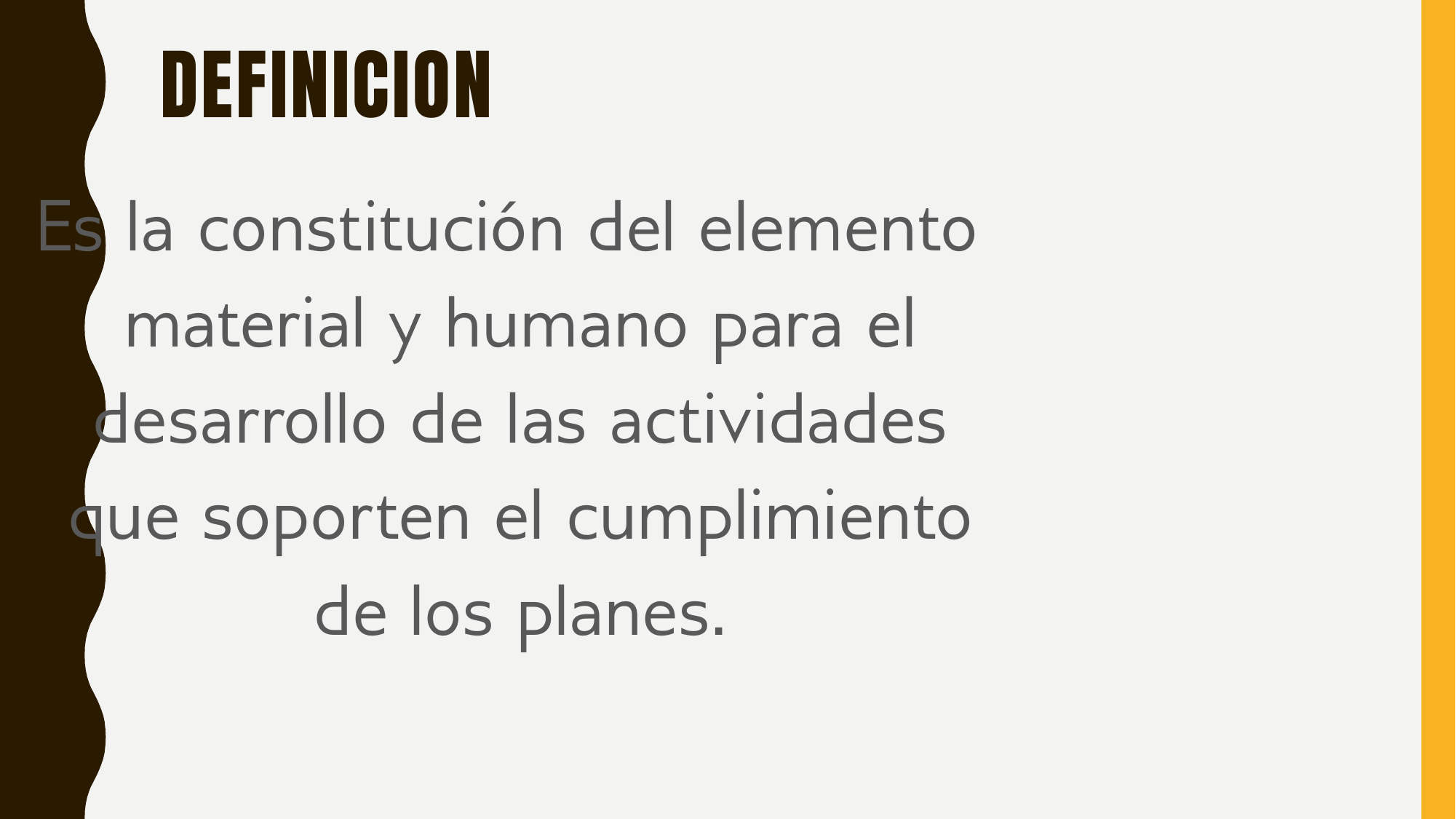

# DEFINICION
Es la constitución del elemento material y humano para el desarrollo de las actividades que soporten el cumplimiento de los planes.